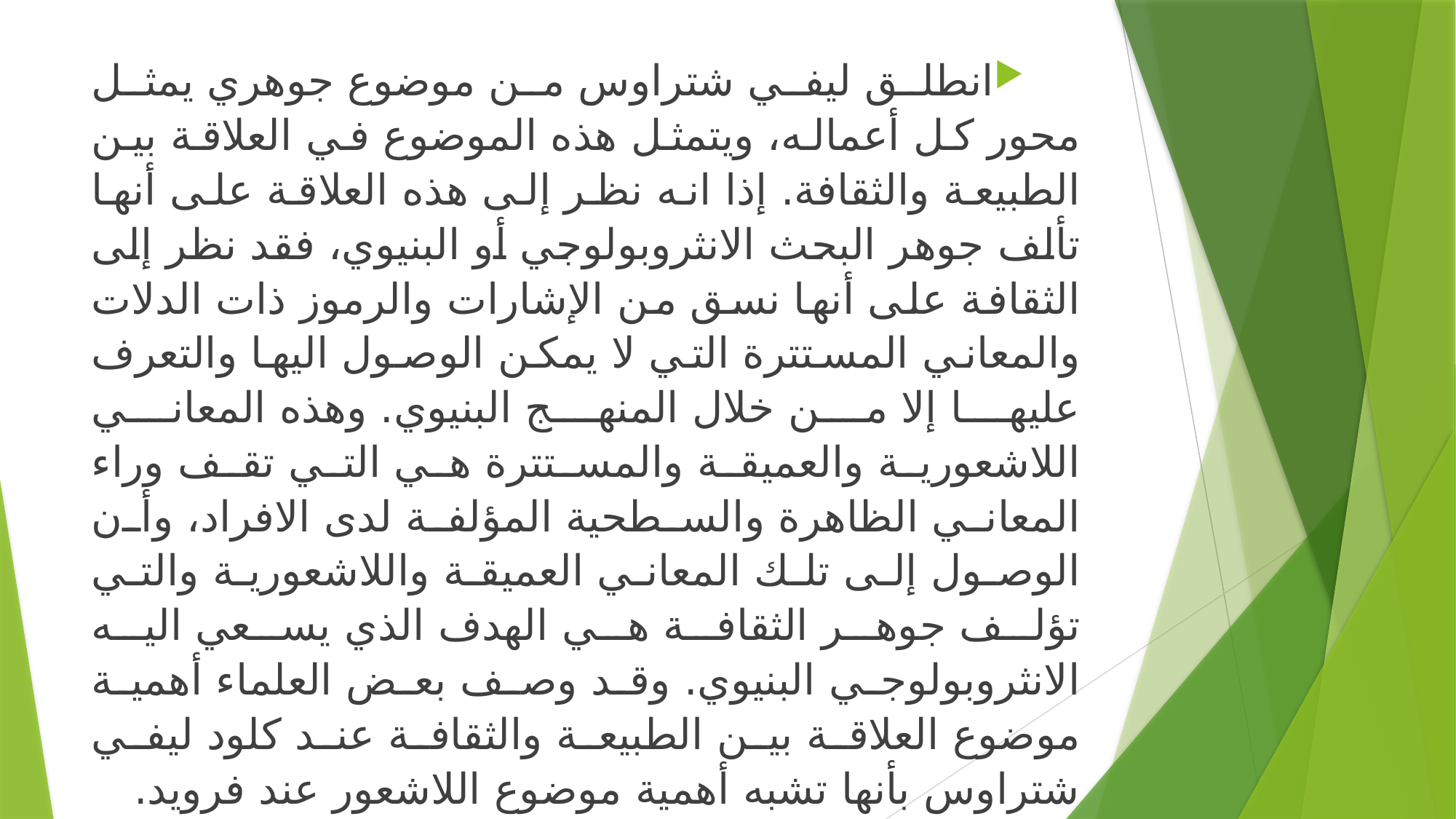

انطلق ليفي شتراوس من موضوع جوهري يمثل محور كل أعماله، ويتمثل هذه الموضوع في العلاقة بين الطبيعة والثقافة. إذا انه نظر إلى هذه العلاقة على أنها تألف جوهر البحث الانثروبولوجي أو البنيوي، فقد نظر إلى الثقافة على أنها نسق من الإشارات والرموز ذات الدلات والمعاني المستترة التي لا يمكن الوصول اليها والتعرف عليها إلا من خلال المنهج البنيوي. وهذه المعاني اللاشعورية والعميقة والمستترة هي التي تقف وراء المعاني الظاهرة والسطحية المؤلفة لدى الافراد، وأن الوصول إلى تلك المعاني العميقة واللاشعورية والتي تؤلف جوهر الثقافة هي الهدف الذي يسعي اليه الانثروبولوجي البنيوي. وقد وصف بعض العلماء أهمية موضوع العلاقة بين الطبيعة والثقافة عند كلود ليفي شتراوس بأنها تشبه أهمية موضوع اللاشعور عند فرويد.